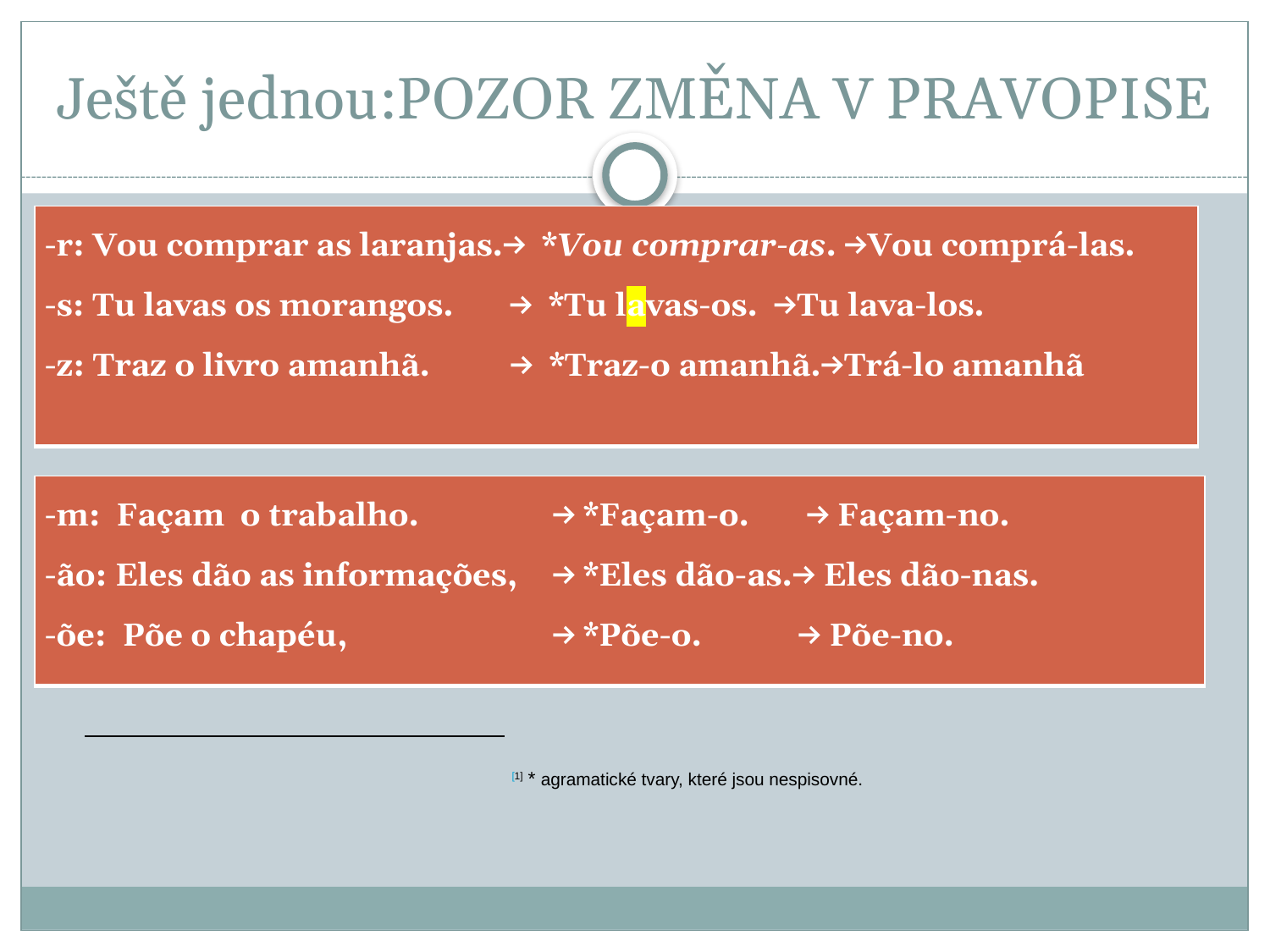

# Ještě jednou:POZOR ZMĚNA V PRAVOPISE
| -r: Vou comprar as laranjas.→ \*Vou comprar-as. →Vou comprá-las. -s: Tu lavas os morangos. → \*Tu lavas-os. →Tu lava-los. -z: Traz o livro amanhã. → \*Traz-o amanhã.→Trá-lo amanhã |
| --- |

| -m: Façam o trabalho. → \*Façam-o. → Façam-no. -ão: Eles dão as informações, → \*Eles dão-as.→ Eles dão-nas. -õe: Põe o chapéu, → \*Põe-o. → Põe-no. |
| --- |

[1] * agramatické tvary, které jsou nespisovné.